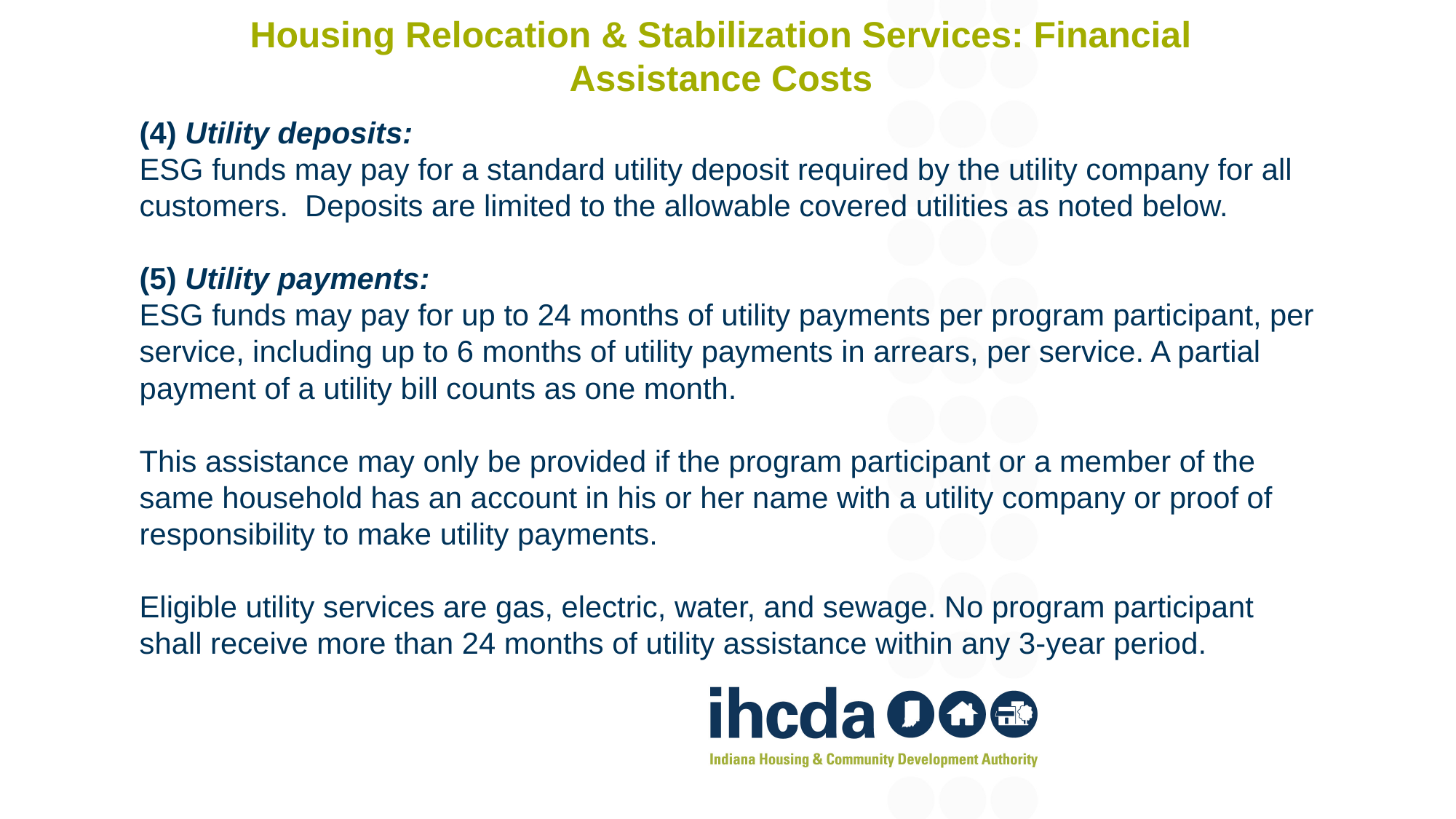

# Housing Relocation & Stabilization Services: Financial Assistance Costs
(4) Utility deposits:
ESG funds may pay for a standard utility deposit required by the utility company for all customers.  Deposits are limited to the allowable covered utilities as noted below.

(5) Utility payments:
ESG funds may pay for up to 24 months of utility payments per program participant, per service, including up to 6 months of utility payments in arrears, per service. A partial payment of a utility bill counts as one month.

This assistance may only be provided if the program participant or a member of the same household has an account in his or her name with a utility company or proof of responsibility to make utility payments.

Eligible utility services are gas, electric, water, and sewage. No program participant shall receive more than 24 months of utility assistance within any 3-year period.